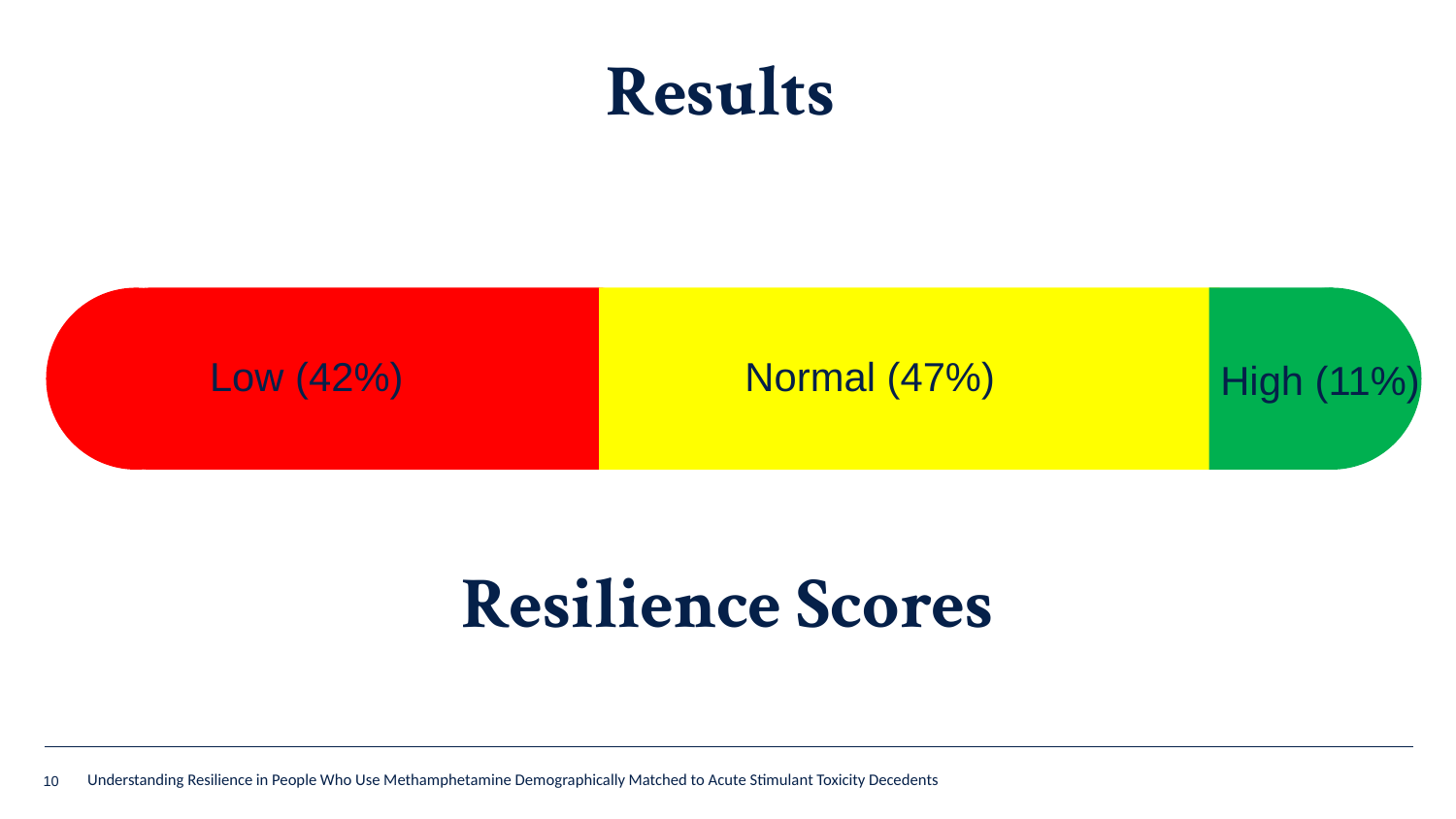

# Results

Low (42%)
Normal (47%)
High (11%)
Resilience Scores

10
Understanding Resilience in People Who Use Methamphetamine Demographically Matched to Acute Stimulant Toxicity Decedents